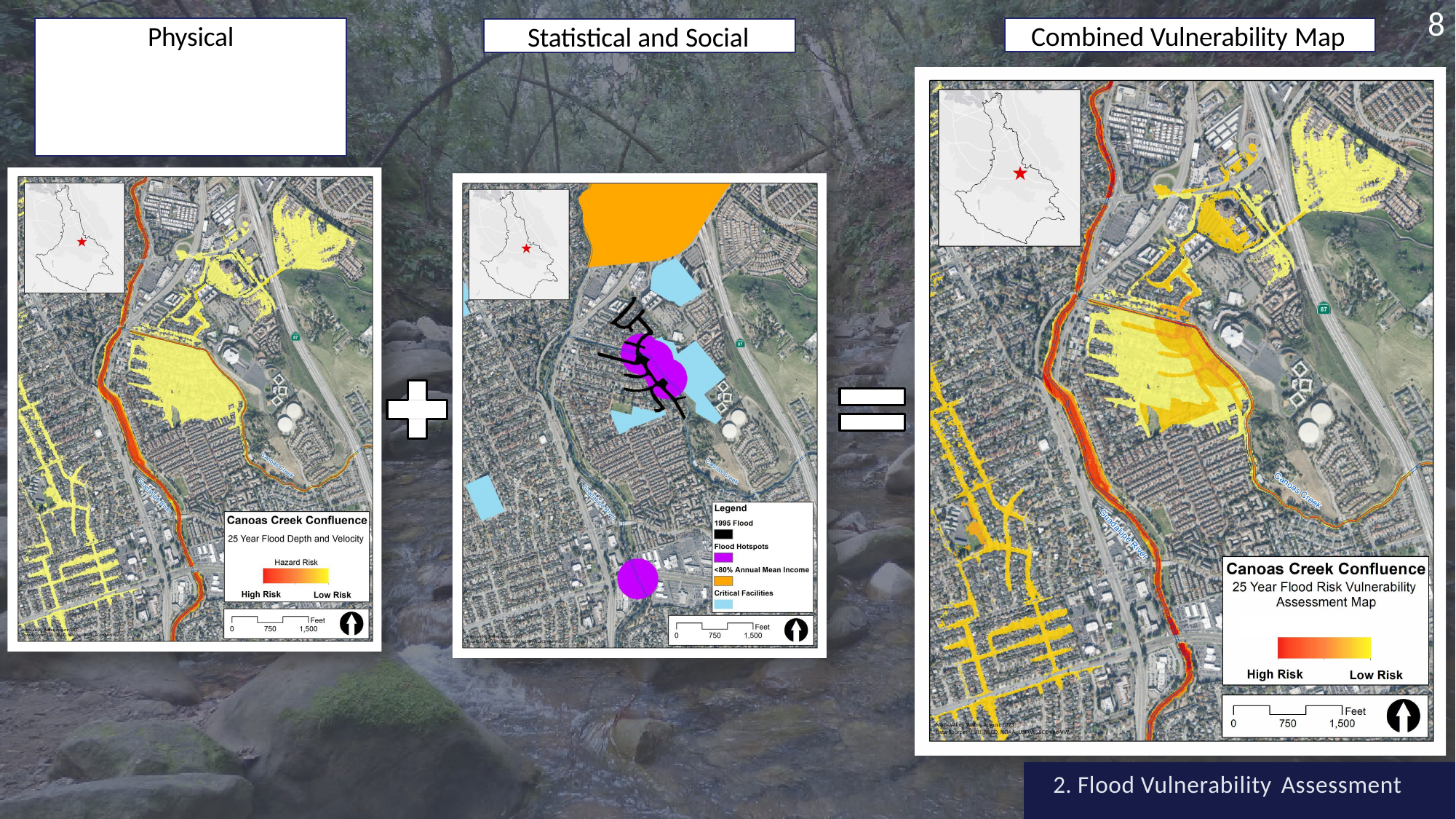

8
# Physical
Combined Vulnerability Map
Statistical and Social

2. Flood Vulnerability Assessment